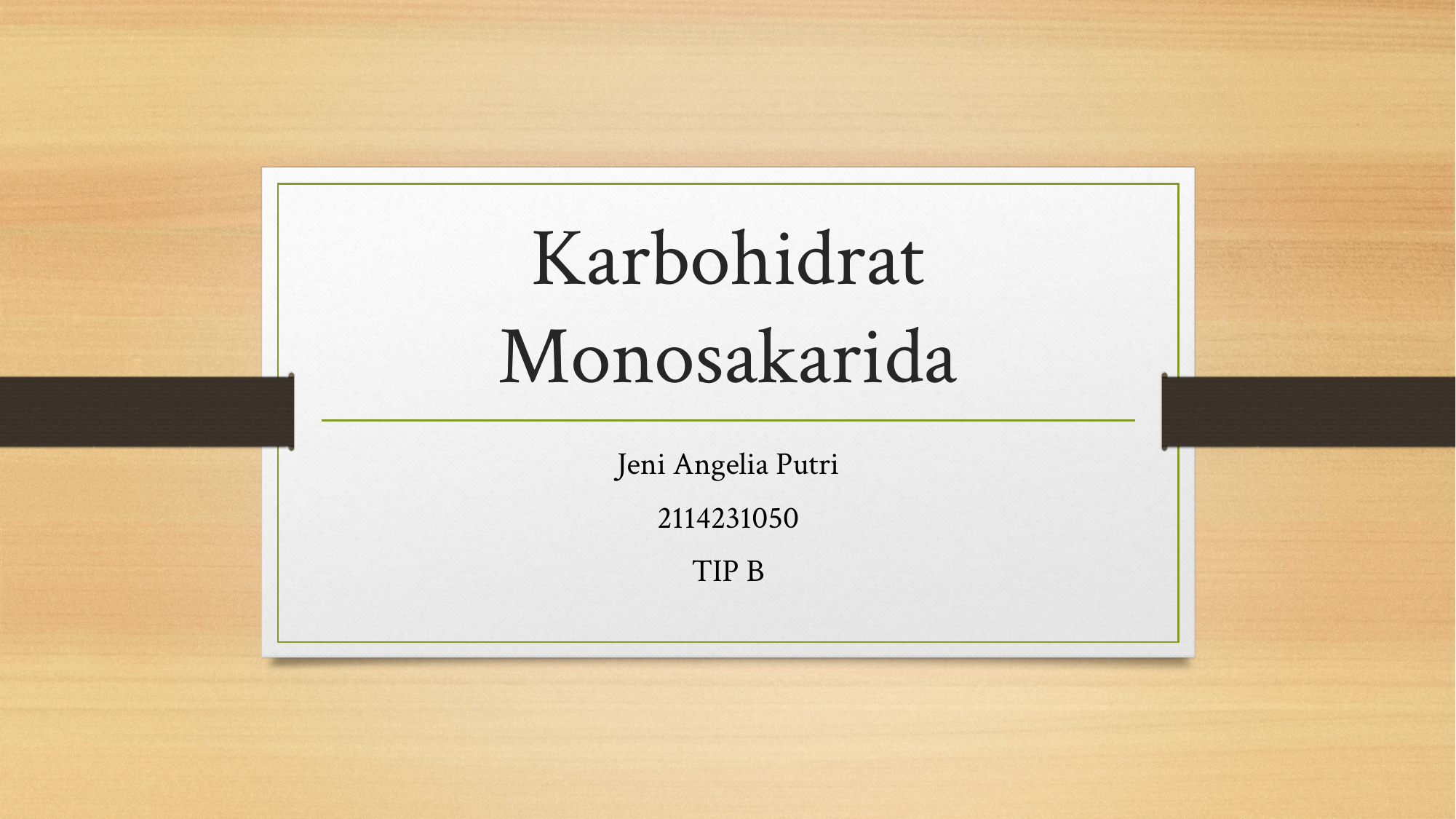

# Karbohidrat Monosakarida
Jeni Angelia Putri
2114231050
TIP B